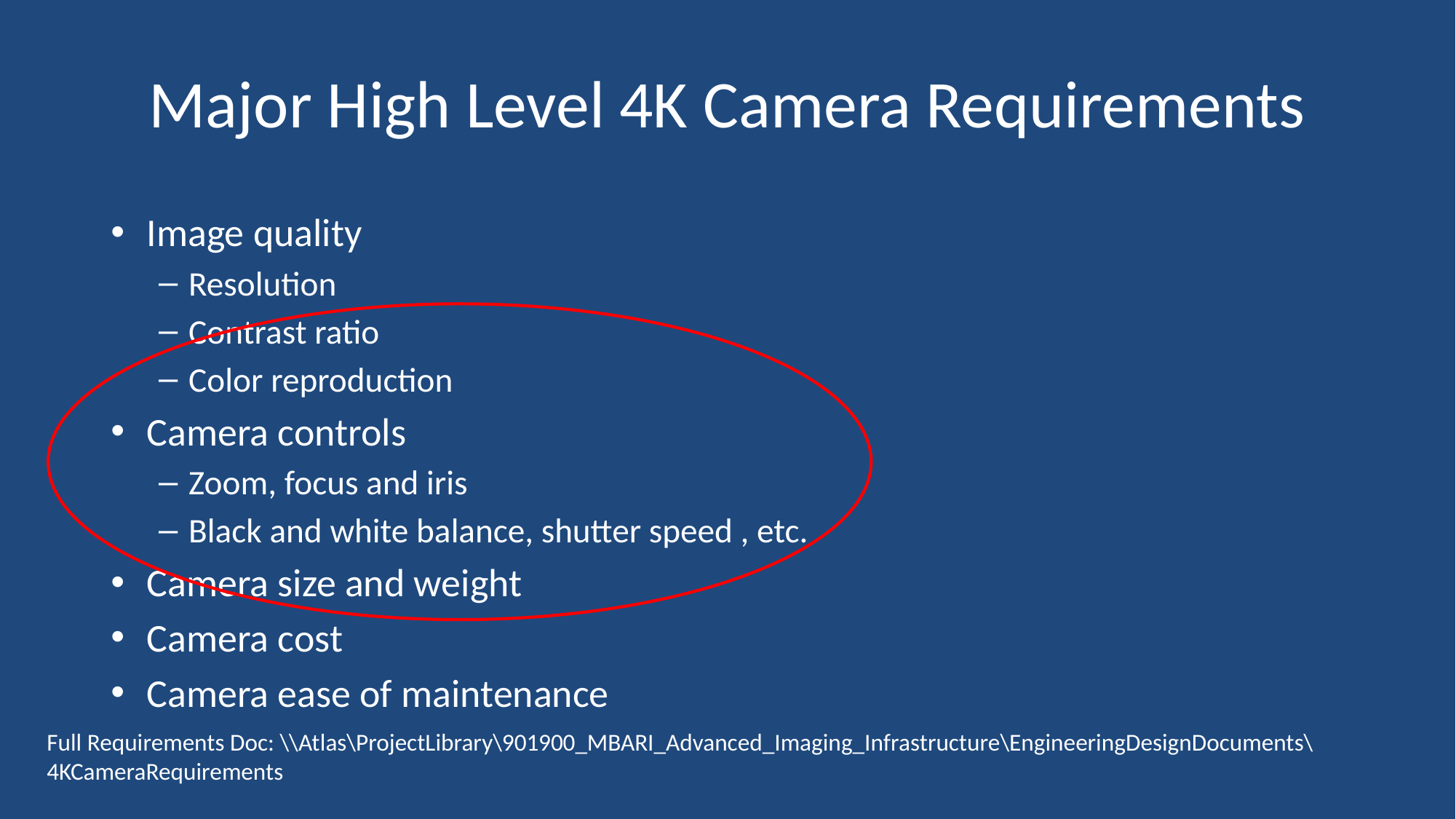

# Major High Level 4K Camera Requirements
Image quality
Resolution
Contrast ratio
Color reproduction
Camera controls
Zoom, focus and iris
Black and white balance, shutter speed , etc.
Camera size and weight
Camera cost
Camera ease of maintenance

Full Requirements Doc: \\Atlas\ProjectLibrary\901900_MBARI_Advanced_Imaging_Infrastructure\EngineeringDesignDocuments\4KCameraRequirements